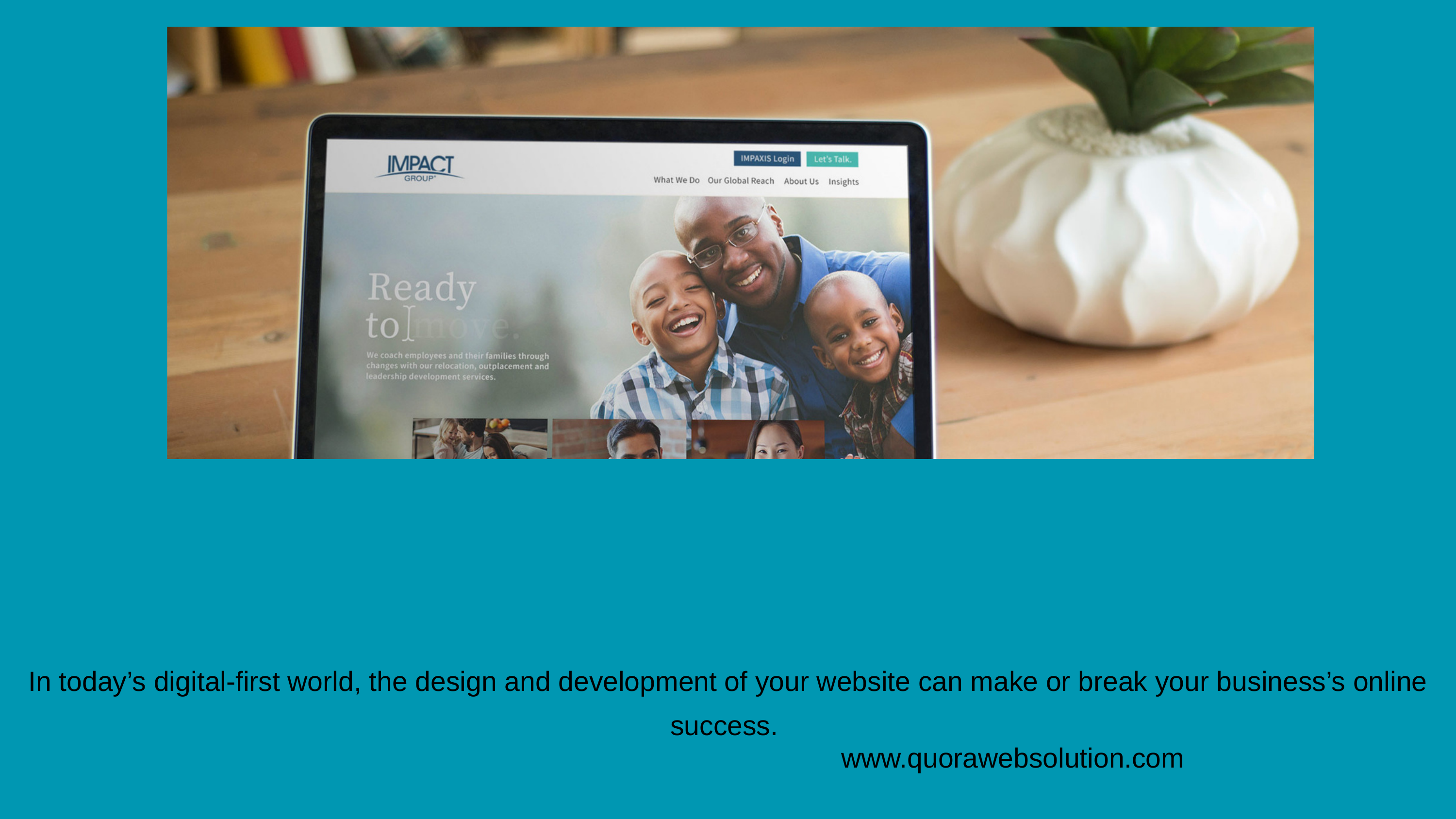

In today’s digital-first world, the design and development of your website can make or break your business’s online success.
www.quorawebsolution.com